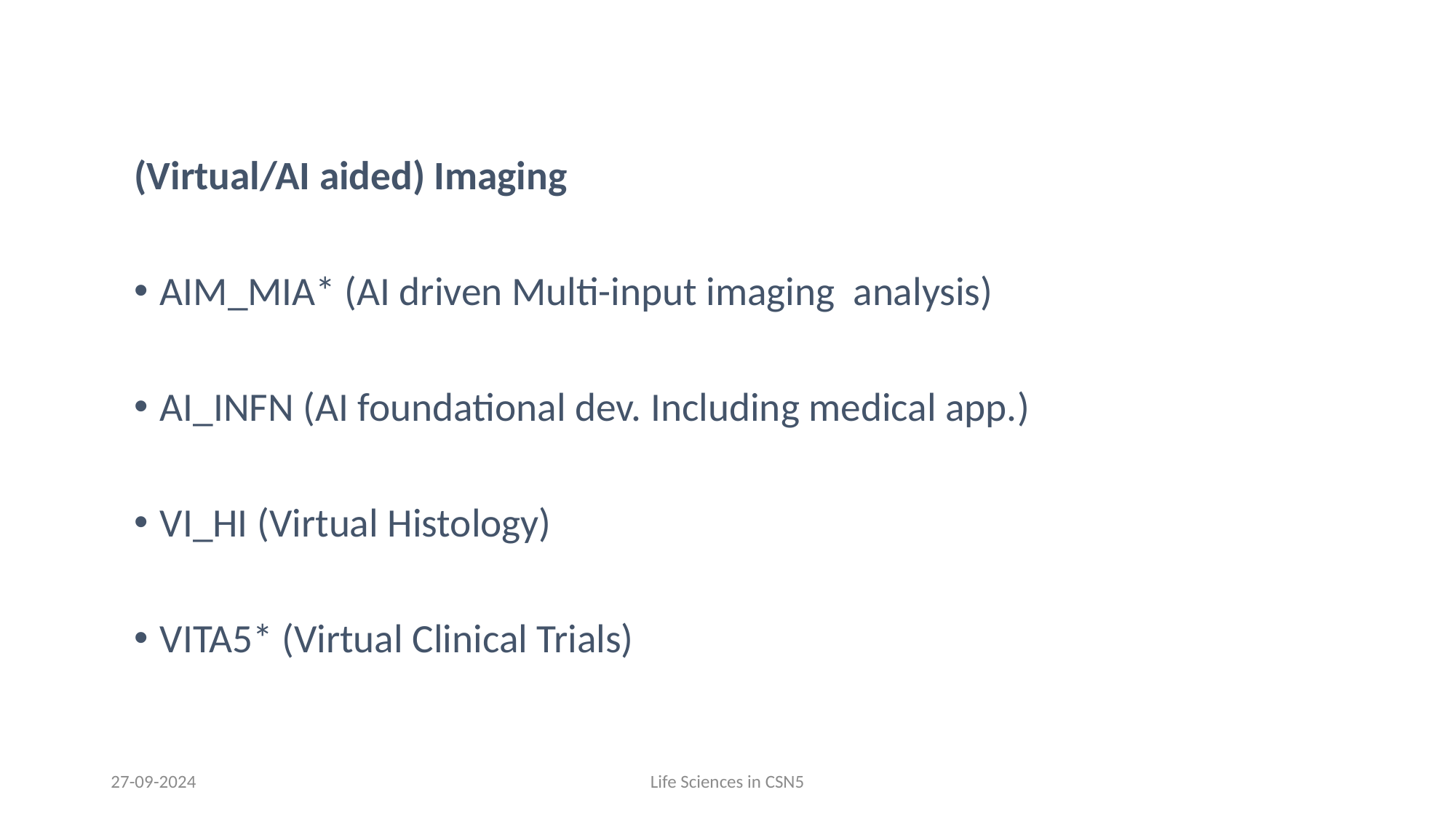

#
(Virtual/AI aided) Imaging

AIM_MIA* (AI driven Multi-input imaging  analysis)

AI_INFN (AI foundational dev. Including medical app.)

VI_HI (Virtual Histology)

VITA5* (Virtual Clinical Trials)

27-09-2024
Life Sciences in CSN5